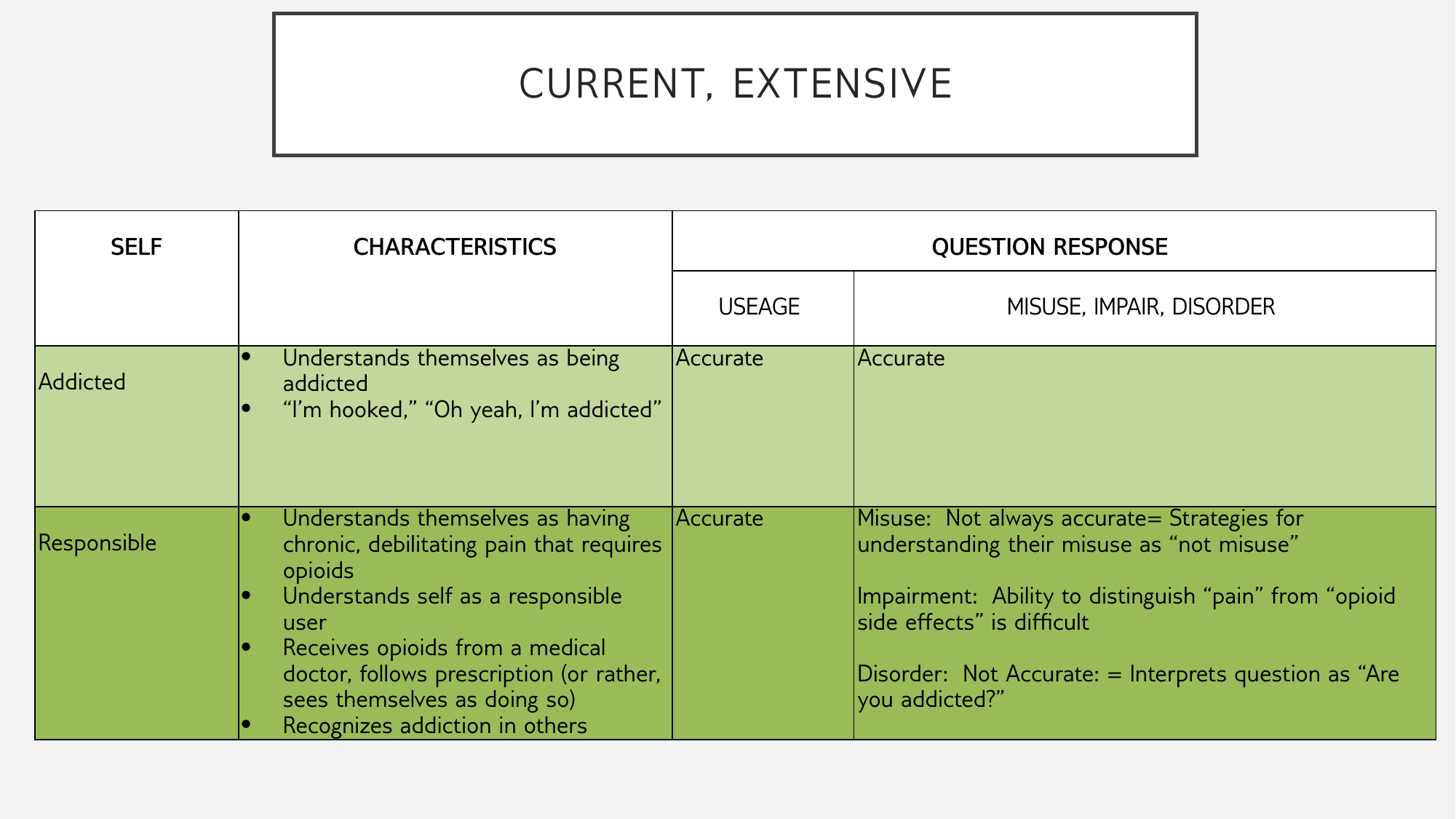

# Current, Extensive
| SELF | CHARACTERISTICS | QUESTION RESPONSE |  |
| --- | --- | --- | --- |
|  |  | USEAGE | MISUSE, IMPAIR, DISORDER |
| Addicted | Understands themselves as being addicted “I’m hooked,” “Oh yeah, I’m addicted” | Accurate | Accurate |
| Responsible | Understands themselves as having chronic, debilitating pain that requires opioids Understands self as a responsible user Receives opioids from a medical doctor, follows prescription (or rather, sees themselves as doing so) Recognizes addiction in others | Accurate | Misuse: Not always accurate= Strategies for understanding their misuse as “not misuse” Impairment: Ability to distinguish “pain” from “opioid side effects” is difficult Disorder: Not Accurate: = Interprets question as “Are you addicted?” |